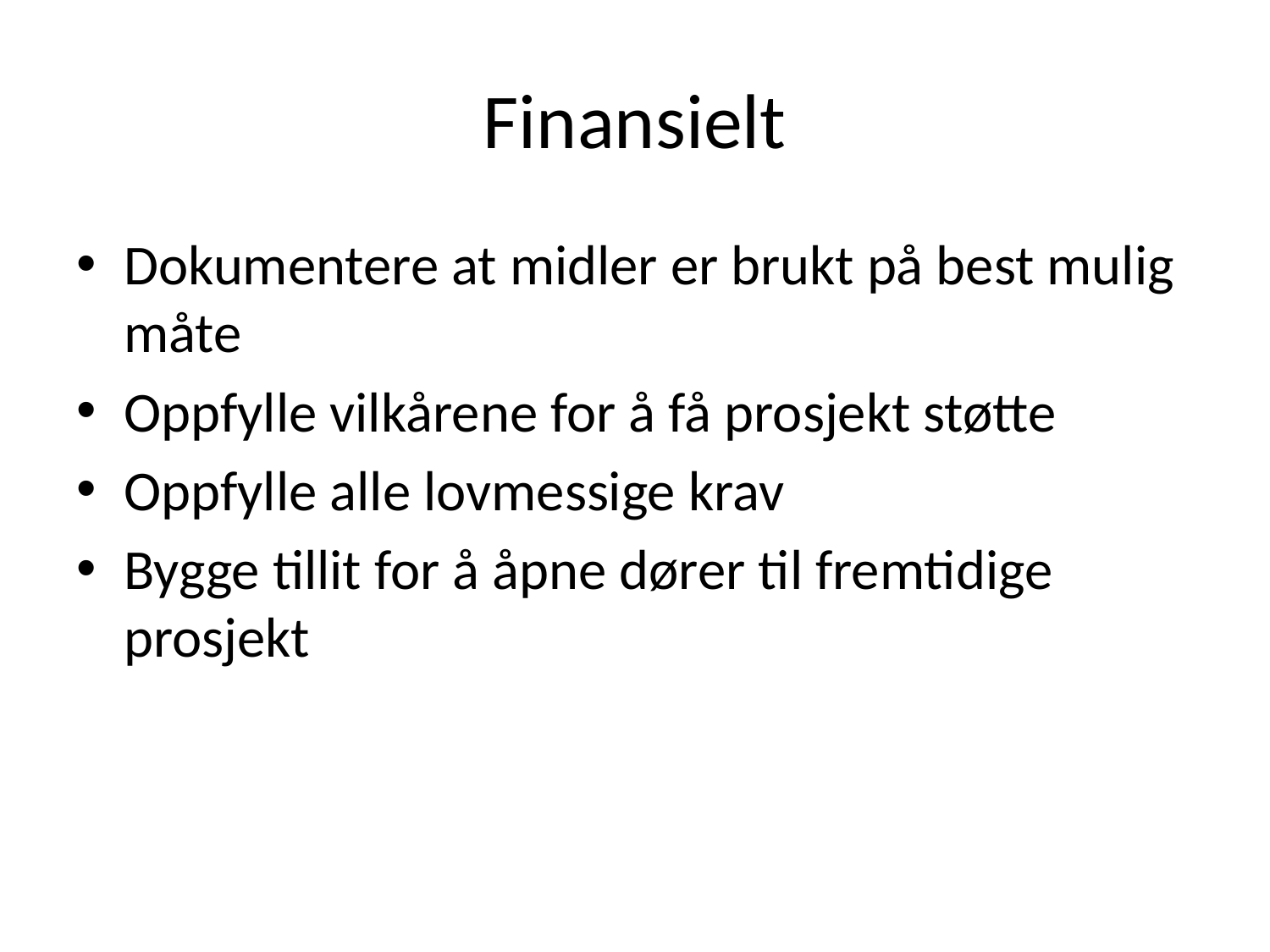

# Finansielt
Dokumentere at midler er brukt på best mulig måte
Oppfylle vilkårene for å få prosjekt støtte
Oppfylle alle lovmessige krav
Bygge tillit for å åpne dører til fremtidige prosjekt